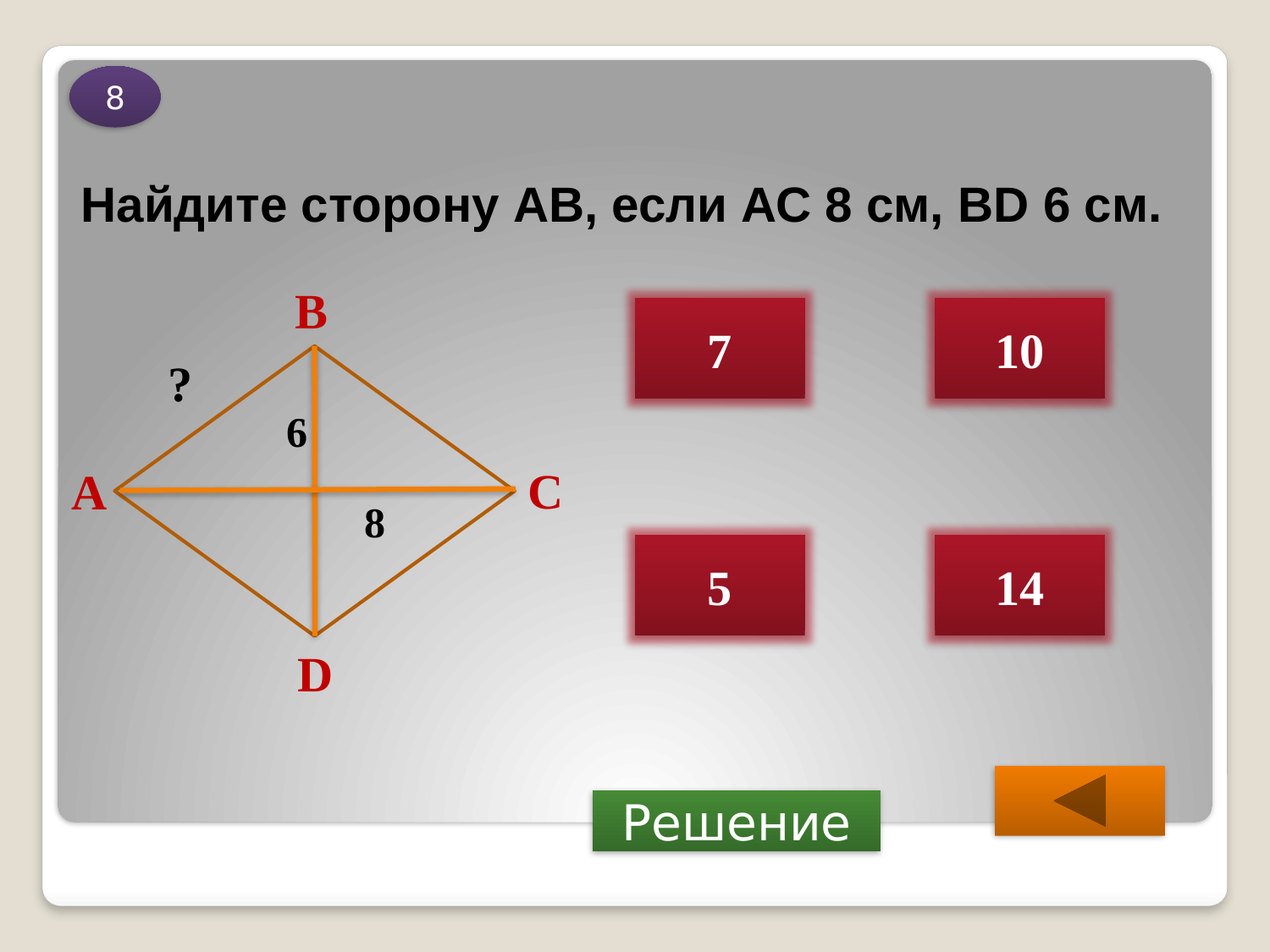

8
# Найдите сторону АВ, если АС 8 см, BD 6 см.
В
10
7

?
6
С
А
8
5
14
D

Решение